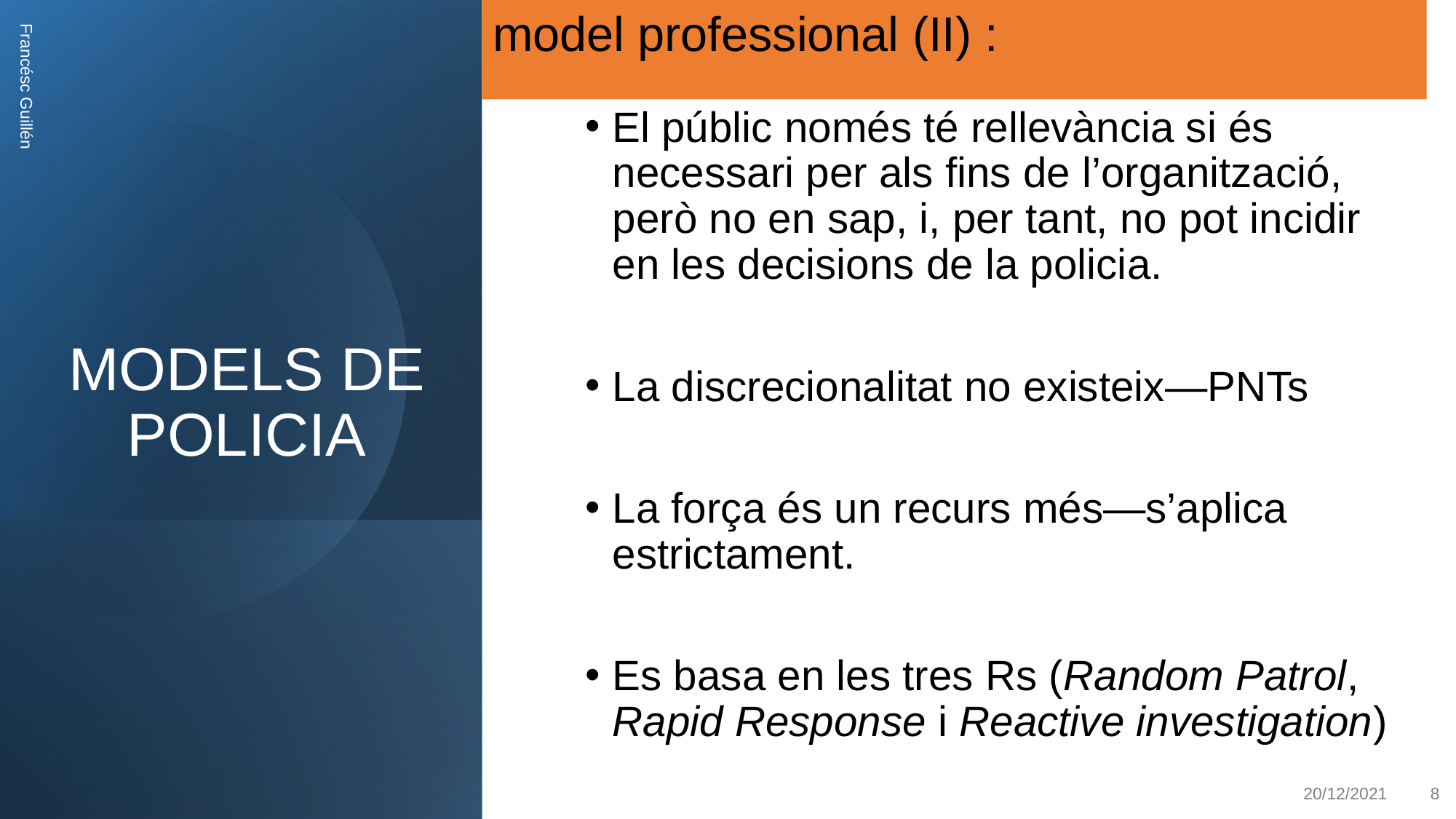

model professional (II) :

MODELS DE POLICIA
El públic només té rellevància si és necessari per als fins de l’organització, però no en sap, i, per tant, no pot incidir en les decisions de la policia.

La discrecionalitat no existeix—PNTs

La força és un recurs més—s’aplica estrictament.

Es basa en les tres Rs (Random Patrol, Rapid Response i Reactive investigation)

Francésc Guillén

20/12/2021
8